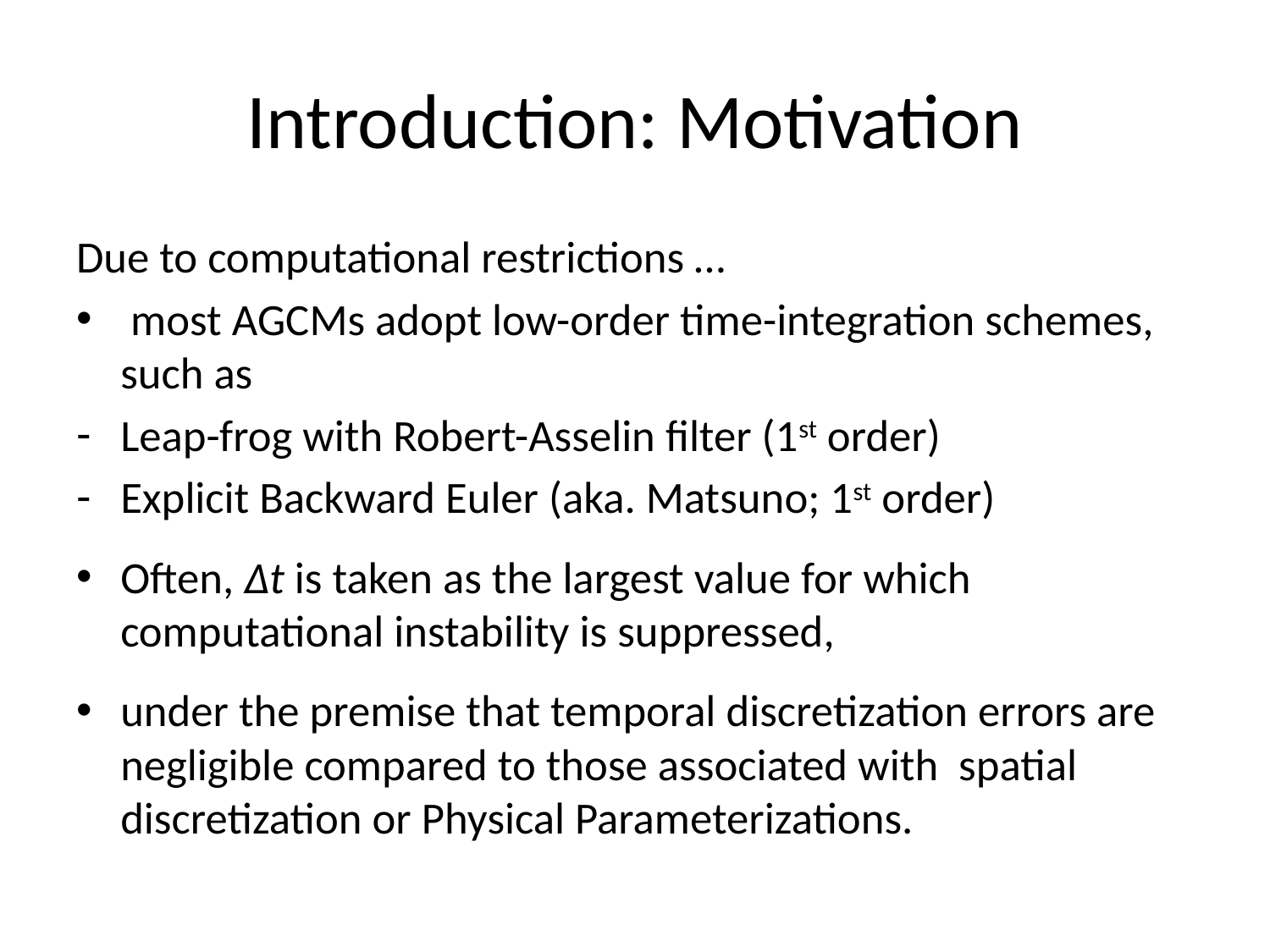

# Introduction: Motivation
Due to computational restrictions …
 most AGCMs adopt low-order time-integration schemes, such as
Leap-frog with Robert-Asselin filter (1st order)
Explicit Backward Euler (aka. Matsuno; 1st order)

Often, Δt is taken as the largest value for which computational instability is suppressed,

under the premise that temporal discretization errors are negligible compared to those associated with  spatial discretization or Physical Parameterizations.